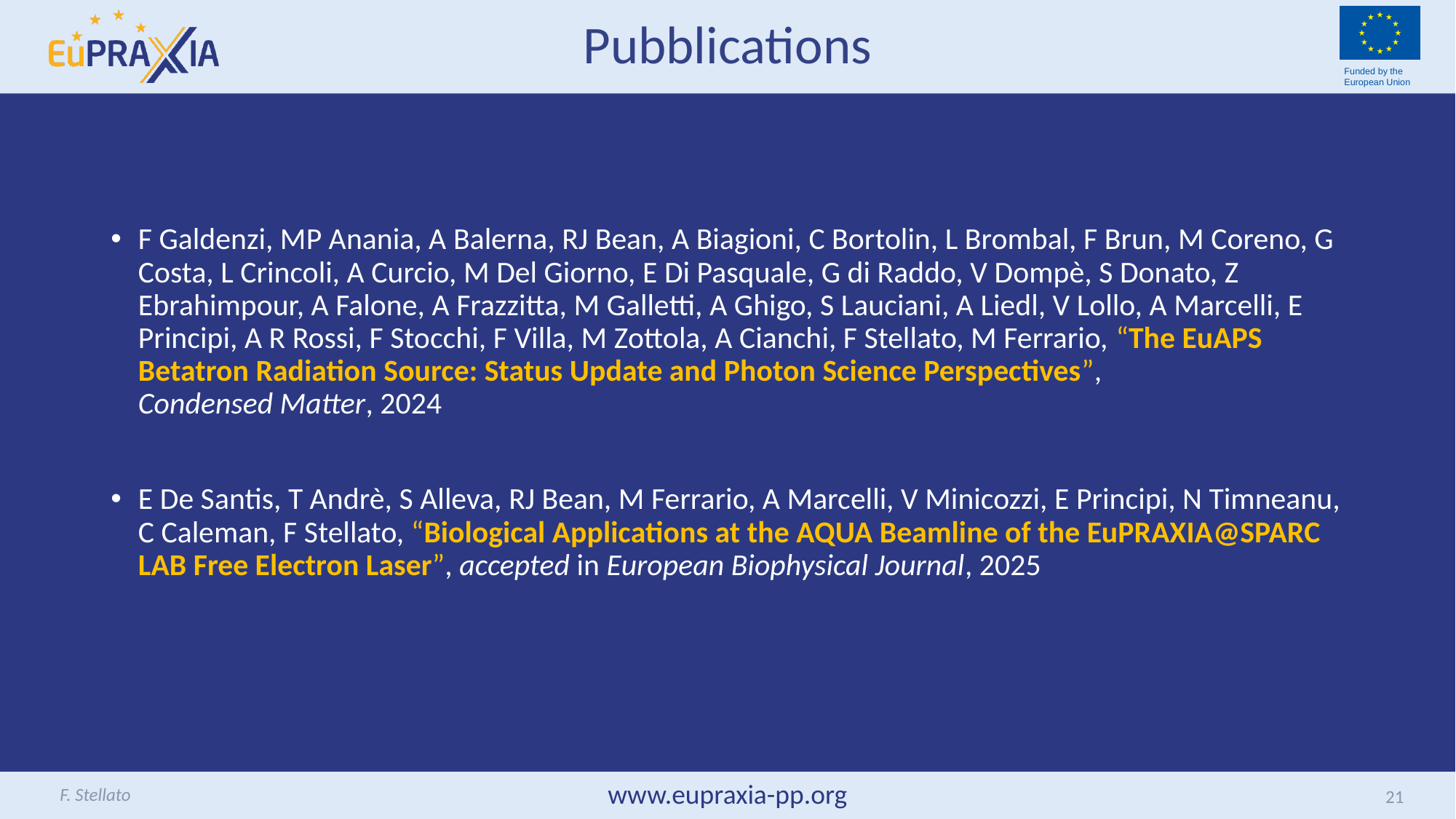

# Pubblications
F Galdenzi, MP Anania, A Balerna, RJ Bean, A Biagioni, C Bortolin, L Brombal, F Brun, M Coreno, G Costa, L Crincoli, A Curcio, M Del Giorno, E Di Pasquale, G di Raddo, V Dompè, S Donato, Z Ebrahimpour, A Falone, A Frazzitta, M Galletti, A Ghigo, S Lauciani, A Liedl, V Lollo, A Marcelli, E Principi, A R Rossi, F Stocchi, F Villa, M Zottola, A Cianchi, F Stellato, M Ferrario, “The EuAPS Betatron Radiation Source: Status Update and Photon Science Perspectives”,
Condensed Matter, 2024

E De Santis, T Andrè, S Alleva, RJ Bean, M Ferrario, A Marcelli, V Minicozzi, E Principi, N Timneanu, C Caleman, F Stellato, “Biological Applications at the AQUA Beamline of the EuPRAXIA@SPARC LAB Free Electron Laser”, accepted in European Biophysical Journal, 2025
F. Stellato
21